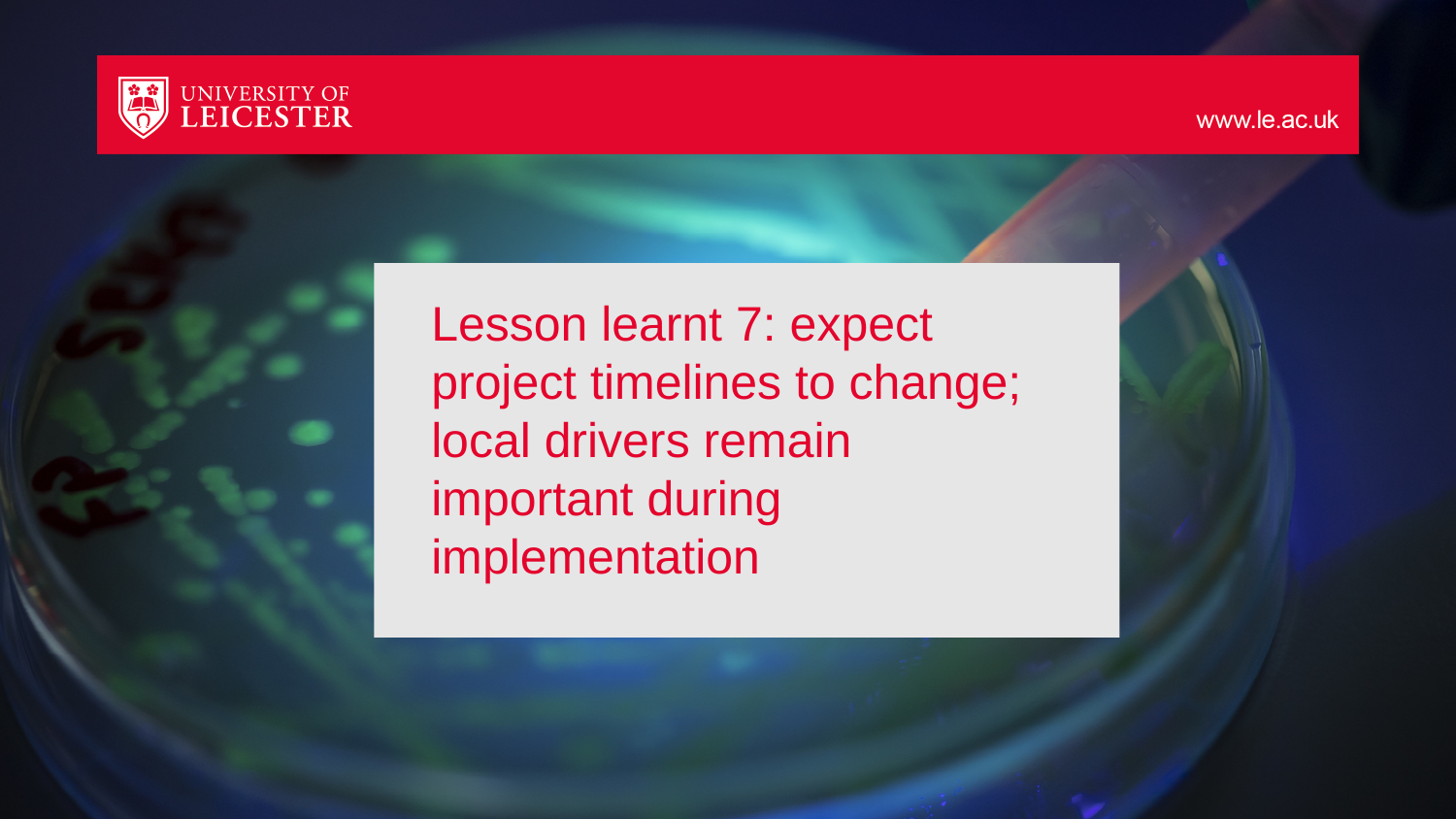

# Lesson learnt 7: expect project timelines to change; local drivers remain important during implementation